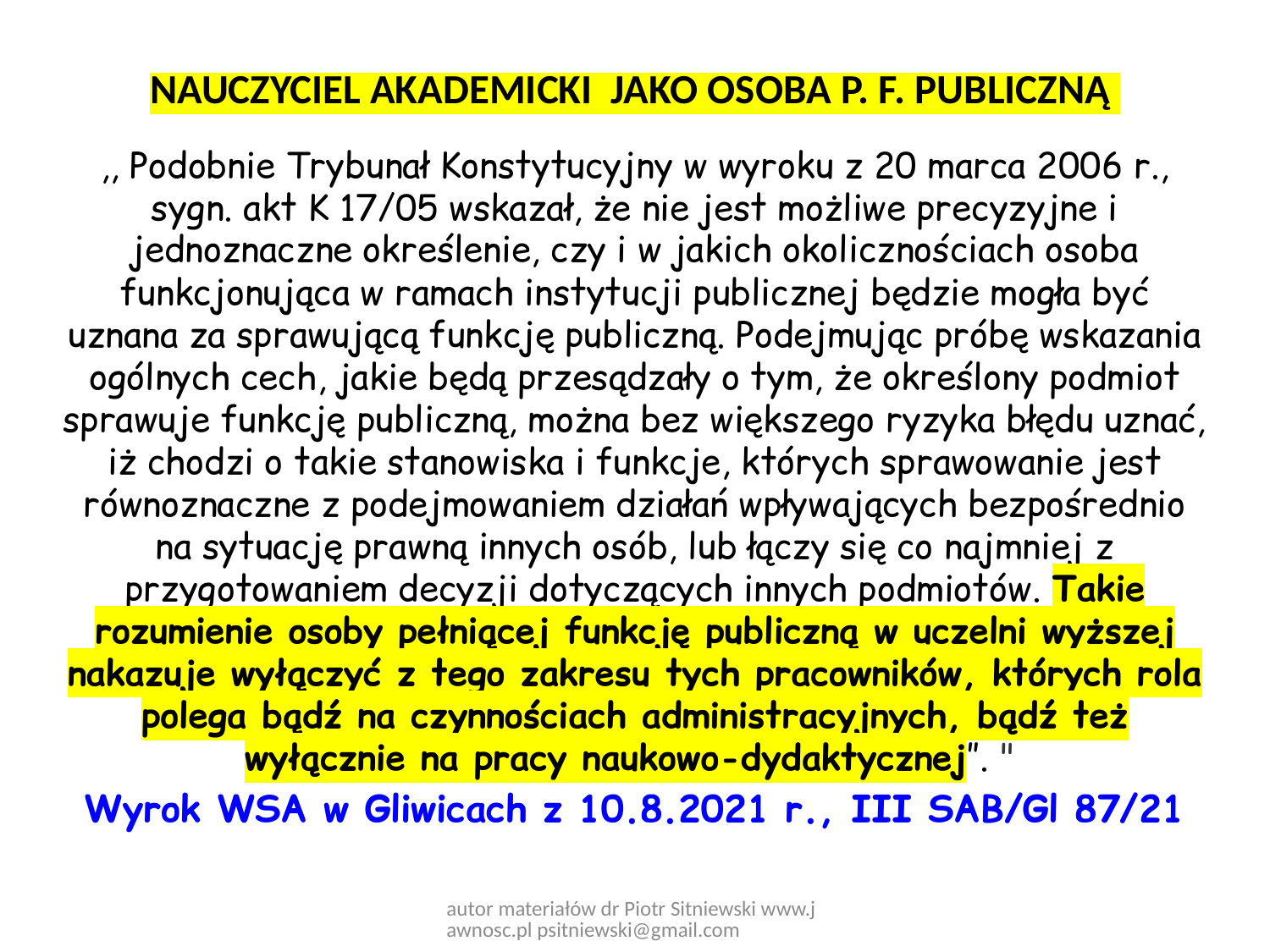

# NAUCZYCIEL AKADEMICKI  JAKO OSOBA P. F. PUBLICZNĄ
,, Podobnie Trybunał Konstytucyjny w wyroku z 20 marca 2006 r., sygn. akt K 17/05 wskazał, że nie jest możliwe precyzyjne i jednoznaczne określenie, czy i w jakich okolicznościach osoba funkcjonująca w ramach instytucji publicznej będzie mogła być uznana za sprawującą funkcję publiczną. Podejmując próbę wskazania ogólnych cech, jakie będą przesądzały o tym, że określony podmiot sprawuje funkcję publiczną, można bez większego ryzyka błędu uznać, iż chodzi o takie stanowiska i funkcje, których sprawowanie jest równoznaczne z podejmowaniem działań wpływających bezpośrednio na sytuację prawną innych osób, lub łączy się co najmniej z przygotowaniem decyzji dotyczących innych podmiotów. Takie rozumienie osoby pełniącej funkcję publiczną w uczelni wyższej nakazuje wyłączyć z tego zakresu tych pracowników, których rola polega bądź na czynnościach administracyjnych, bądź też wyłącznie na pracy naukowo-dydaktycznej”. "
Wyrok WSA w Gliwicach z 10.8.2021 r., III SAB/Gl 87/21
autor materiałów dr Piotr Sitniewski www.jawnosc.pl psitniewski@gmail.com